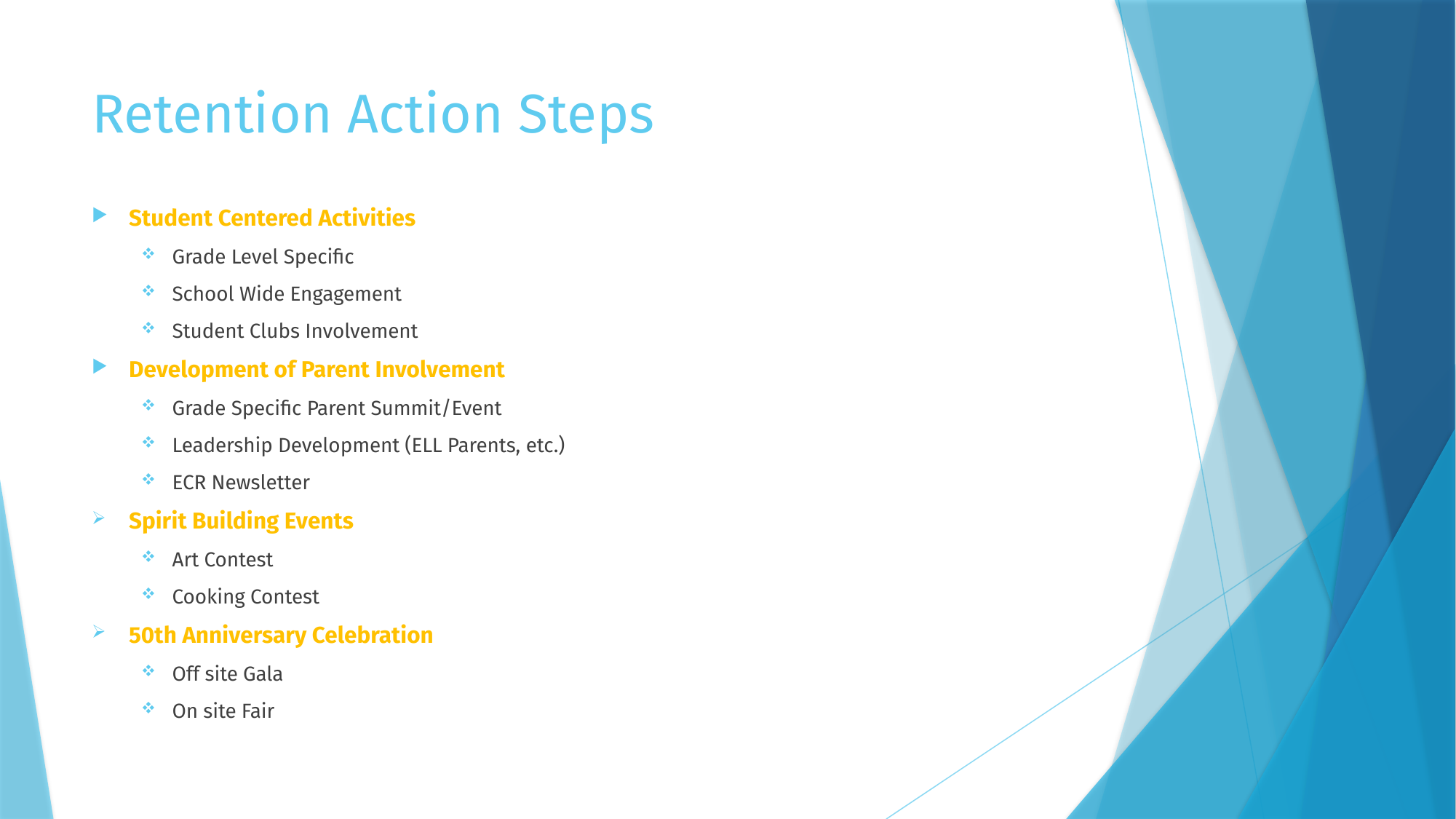

# Retention Action Steps
Student Centered Activities
Grade Level Specific
School Wide Engagement
Student Clubs Involvement
Development of Parent Involvement
Grade Specific Parent Summit/Event
Leadership Development (ELL Parents, etc.)
ECR Newsletter
Spirit Building Events
Art Contest
Cooking Contest
50th Anniversary Celebration
Off site Gala
On site Fair